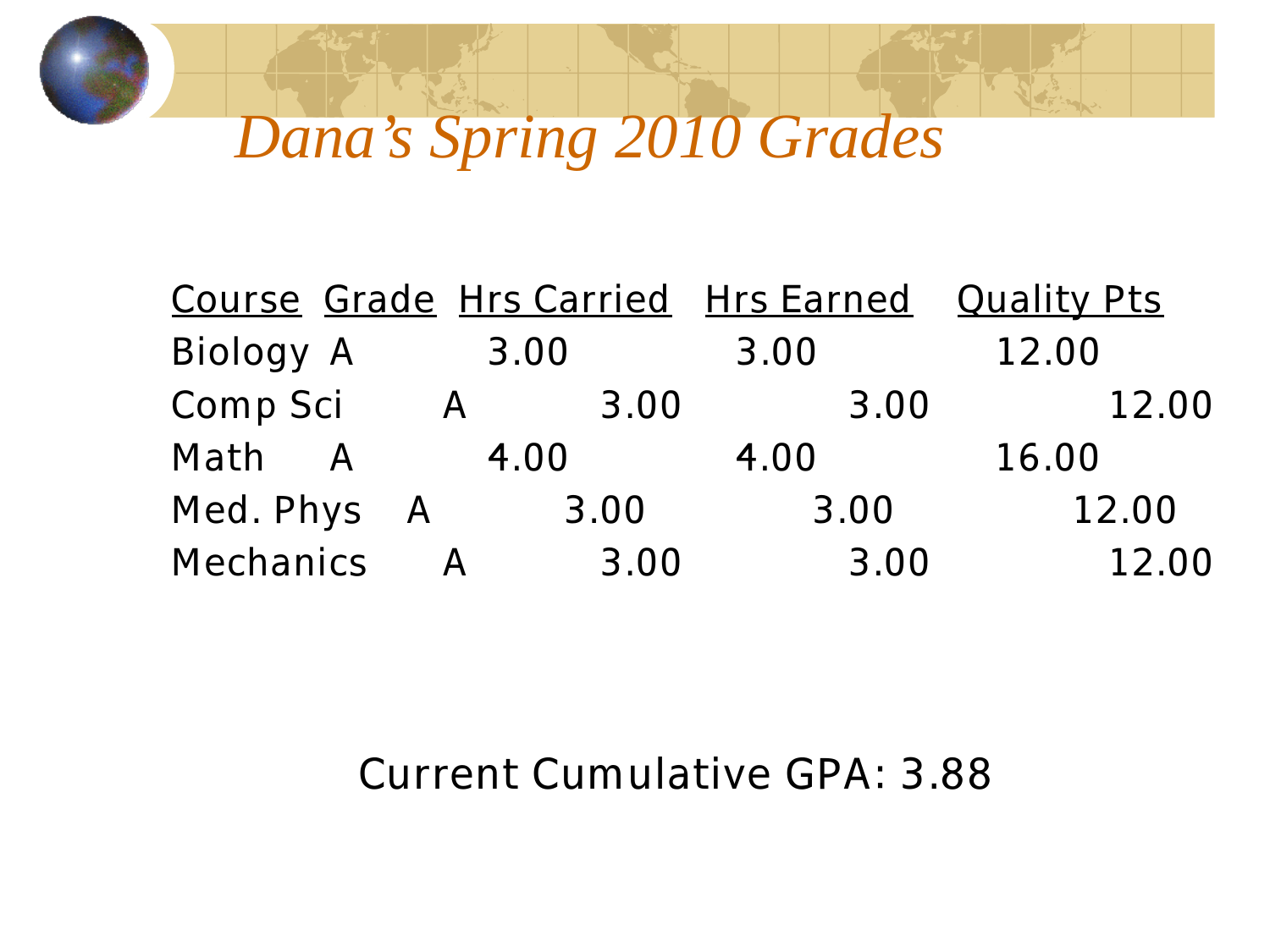

# Dana’s Spring 2010 Grades

Course  Grade  Hrs Carried   Hrs Earned    Quality Pts
Biology	A            3.00               3.00                12.00
Comp Sci 	A            3.00               3.00                12.00
Math   		A            4.00               4.00                16.00
Med. Phys    A            3.00               3.00                12.00
Mechanics 	A            3.00               3.00                12.00

Current Cumulative GPA: 3.88